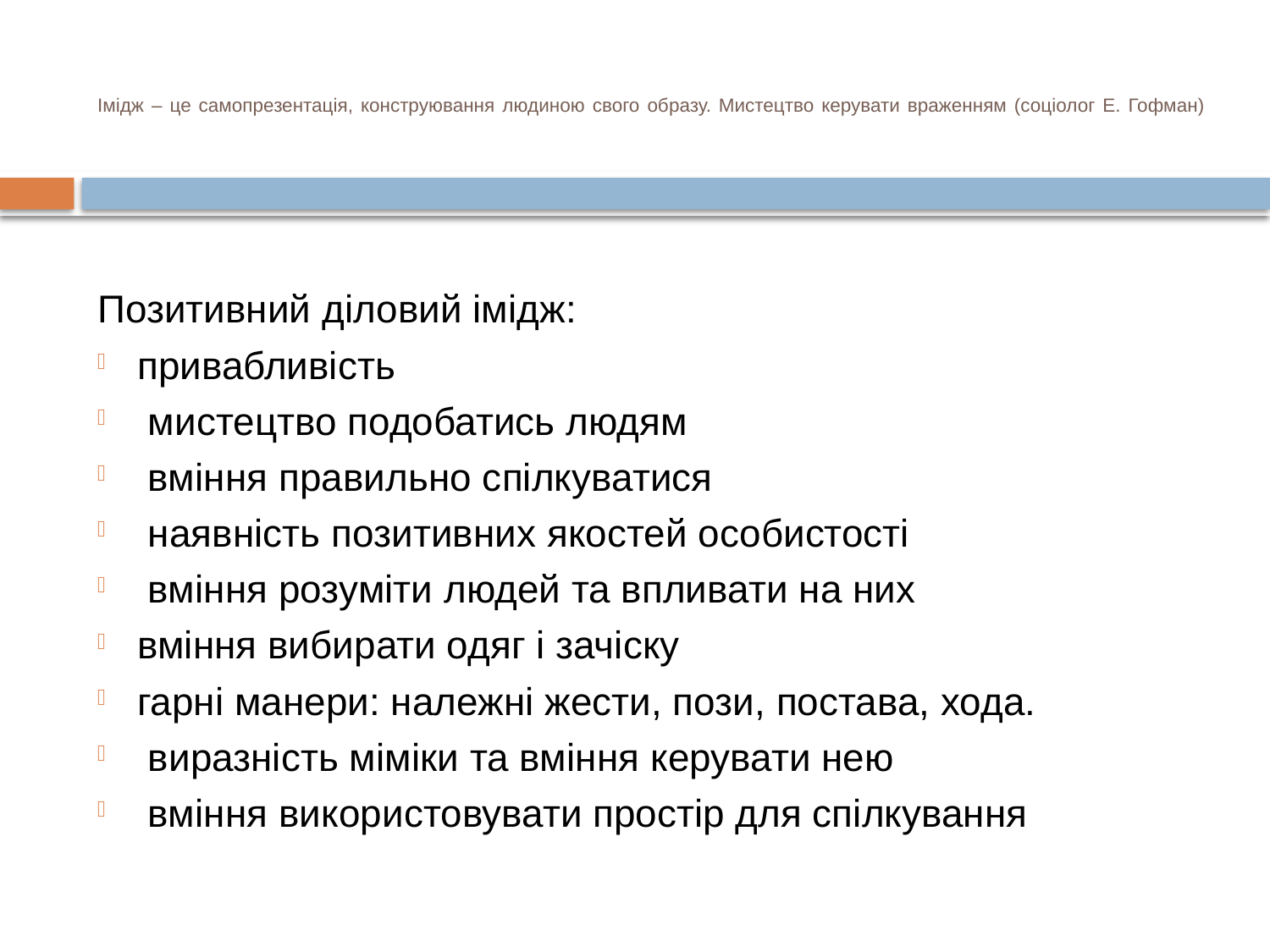

# Імідж – це самопрезентація, конструювання людиною свого образу. Мистецтво керувати враженням (соціолог Е. Гофман)

Позитивний діловий імідж:
привабливість
 мистецтво подобатись людям
 вміння правильно спілкуватися
 наявність позитивних якостей особистості
 вміння розуміти людей та впливати на них
вміння вибирати одяг і зачіску
гарні манери: належні жести, пози, постава, хода.
 виразність міміки та вміння керувати нею
 вміння використовувати простір для спілкування